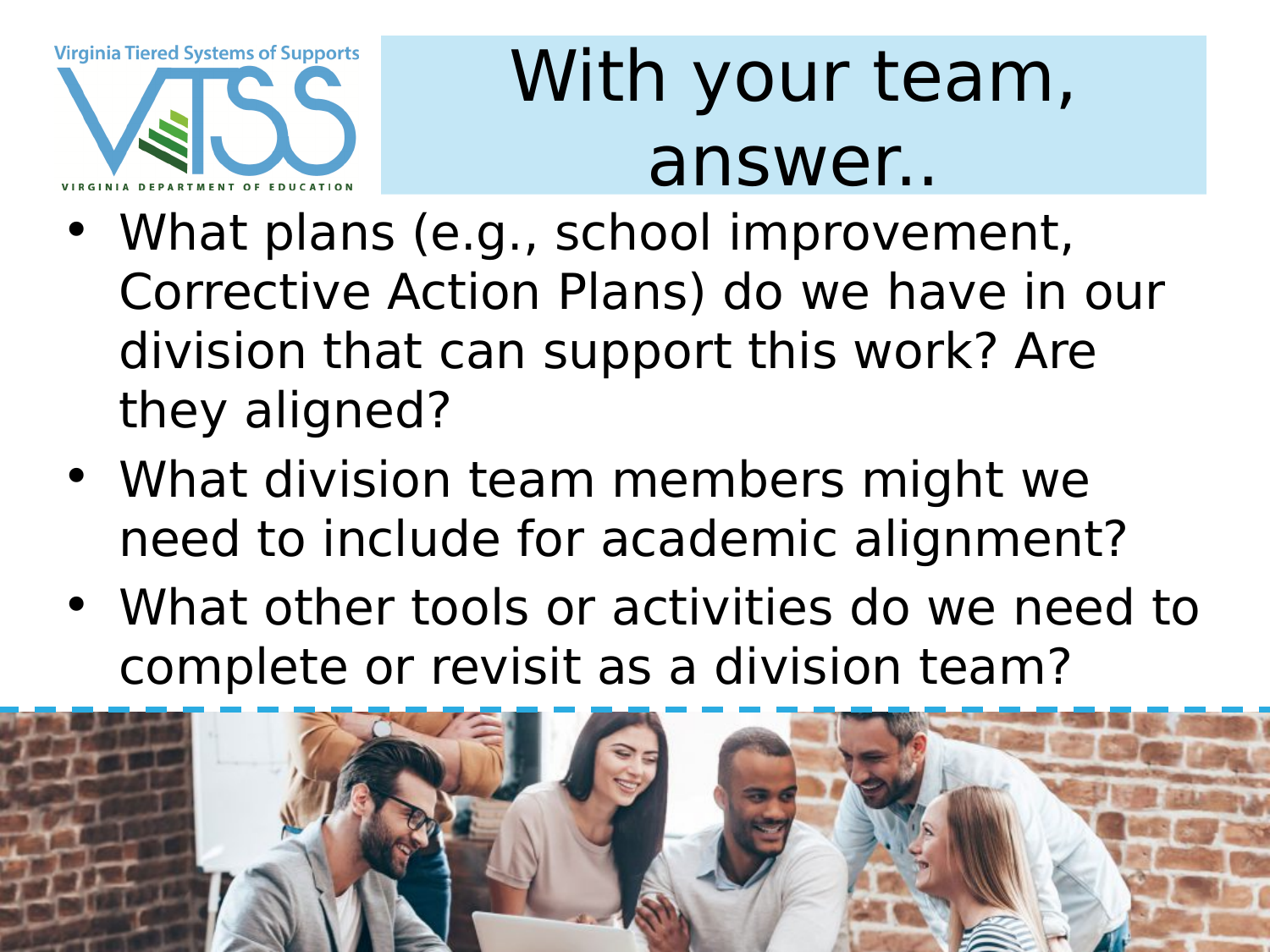

# With your team, answer..
What plans (e.g., school improvement, Corrective Action Plans) do we have in our division that can support this work? Are they aligned?
What division team members might we need to include for academic alignment?
What other tools or activities do we need to complete or revisit as a division team?